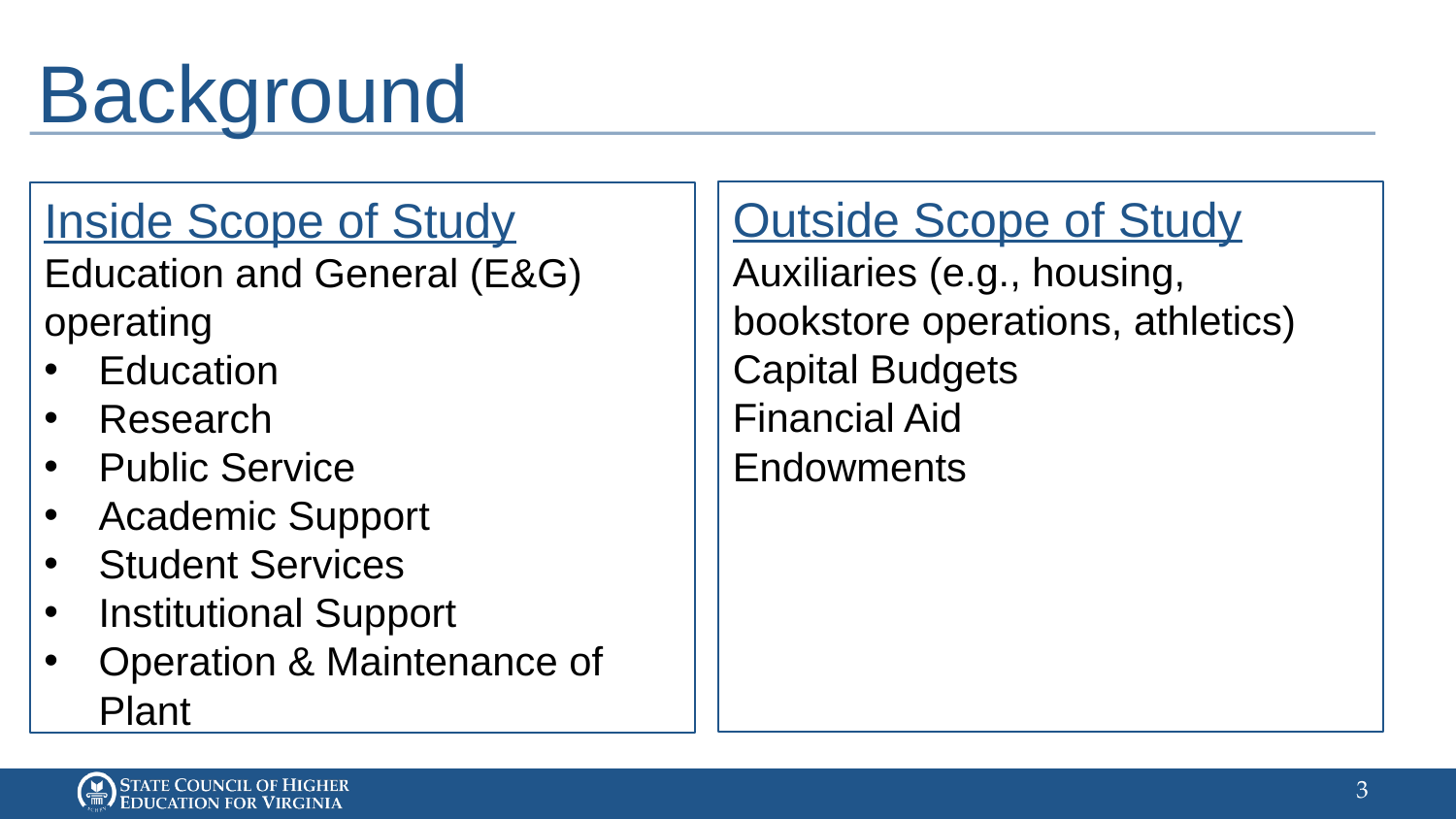

# Background
Outside Scope of Study
Auxiliaries (e.g., housing, bookstore operations, athletics)
Capital Budgets
Financial Aid
Endowments

Inside Scope of Study
Education and General (E&G) operating
Education
Research
Public Service
Academic Support
Student Services
Institutional Support
Operation & Maintenance of Plant

3